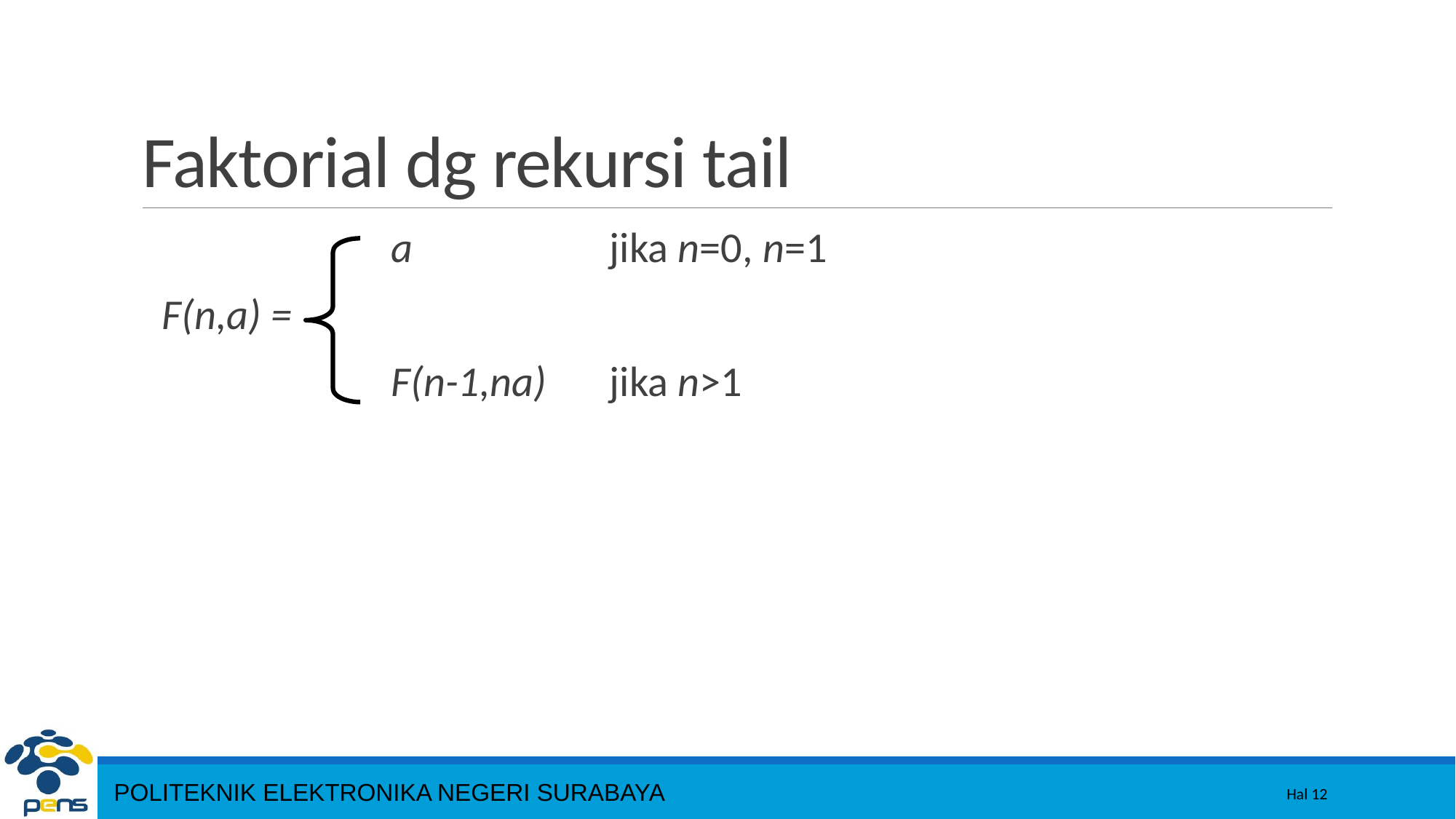

12
# Faktorial dg rekursi tail
			a		jika n=0, n=1
F(n,a) =
               	F(n-1,na)	jika n>1